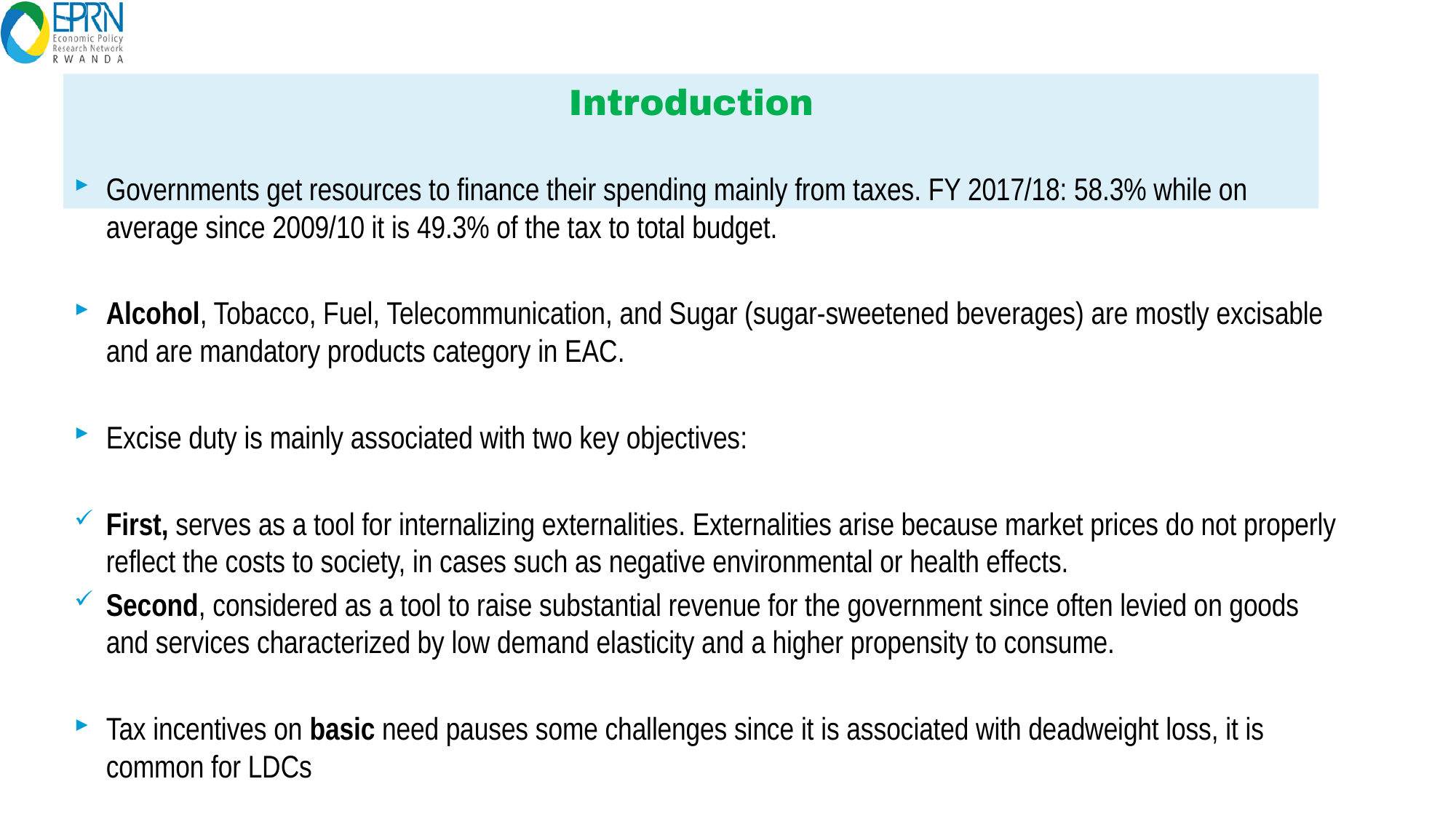

# Introduction
Governments get resources to finance their spending mainly from taxes. FY 2017/18: 58.3% while on average since 2009/10 it is 49.3% of the tax to total budget.

Alcohol, Tobacco, Fuel, Telecommunication, and Sugar (sugar-sweetened beverages) are mostly excisable and are mandatory products category in EAC.

Excise duty is mainly associated with two key objectives:

First, serves as a tool for internalizing externalities. Externalities arise because market prices do not properly reflect the costs to society, in cases such as negative environmental or health effects.
Second, considered as a tool to raise substantial revenue for the government since often levied on goods and services characterized by low demand elasticity and a higher propensity to consume.

Tax incentives on basic need pauses some challenges since it is associated with deadweight loss, it is common for LDCs